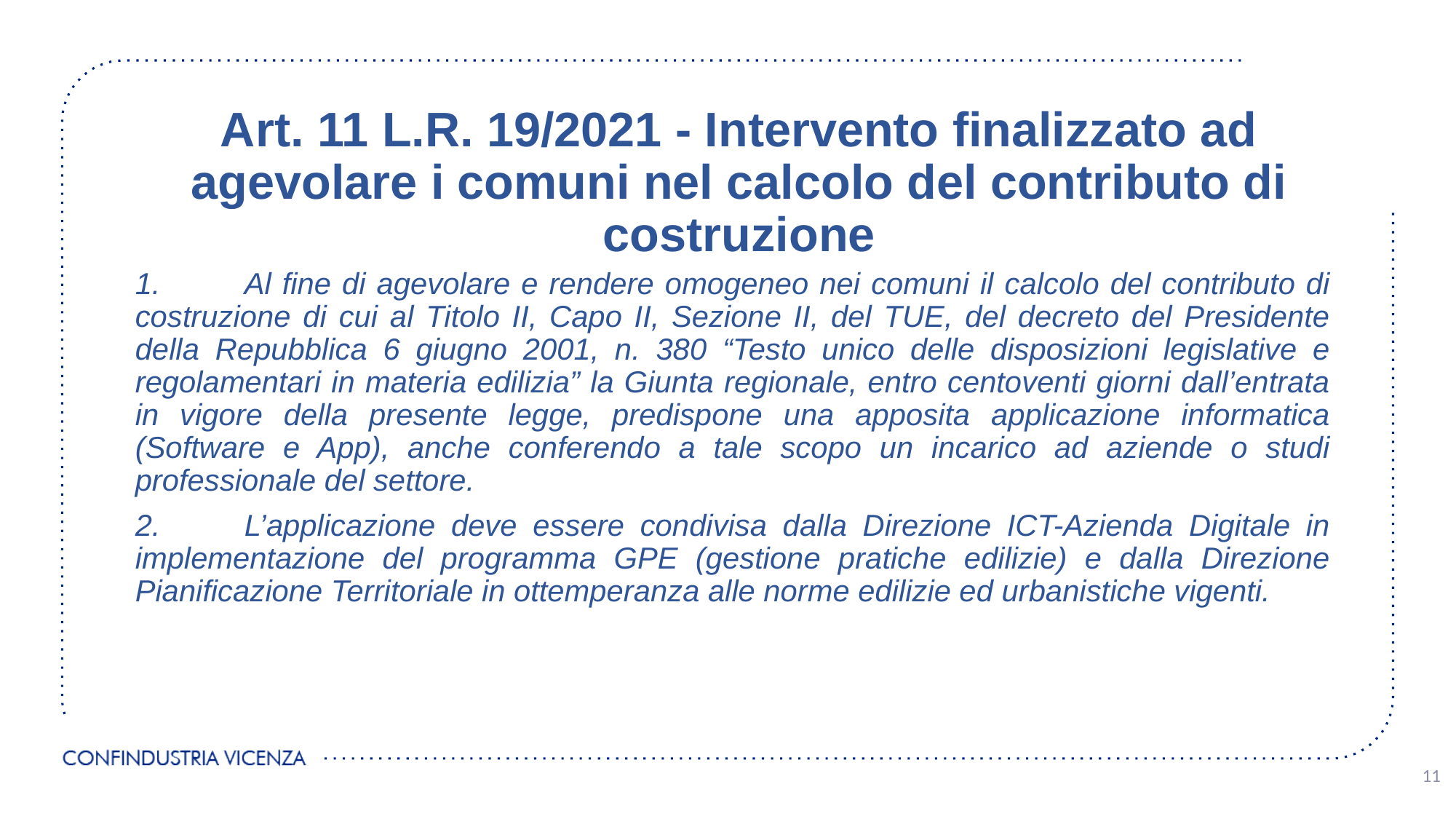

# Art. 11 L.R. 19/2021 - Intervento finalizzato ad agevolare i comuni nel calcolo del contributo di costruzione
1.	Al fine di agevolare e rendere omogeneo nei comuni il calcolo del contributo di costruzione di cui al Titolo II, Capo II, Sezione II, del TUE, del decreto del Presidente della Repubblica 6 giugno 2001, n. 380 “Testo unico delle disposizioni legislative e regolamentari in materia edilizia” la Giunta regionale, entro centoventi giorni dall’entrata in vigore della presente legge, predispone una apposita applicazione informatica (Software e App), anche conferendo a tale scopo un incarico ad aziende o studi professionale del settore.
2.	L’applicazione deve essere condivisa dalla Direzione ICT-Azienda Digitale in implementazione del programma GPE (gestione pratiche edilizie) e dalla Direzione Pianificazione Territoriale in ottemperanza alle norme edilizie ed urbanistiche vigenti.
11